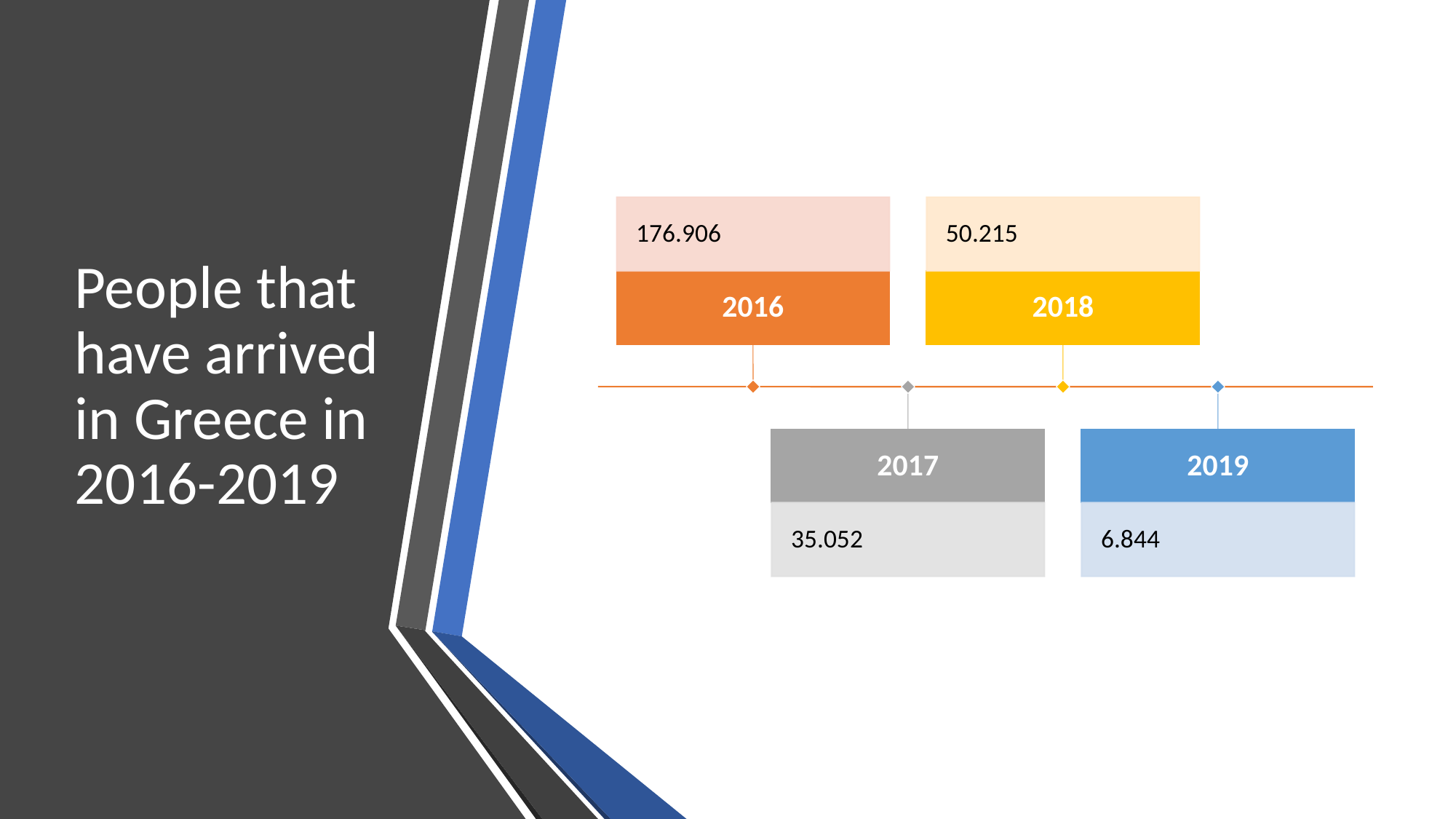

# People that have arrived in Greece in 2016-2019
2016
176.906​
2017
35.052​
2018
50.215​
2019
6.844